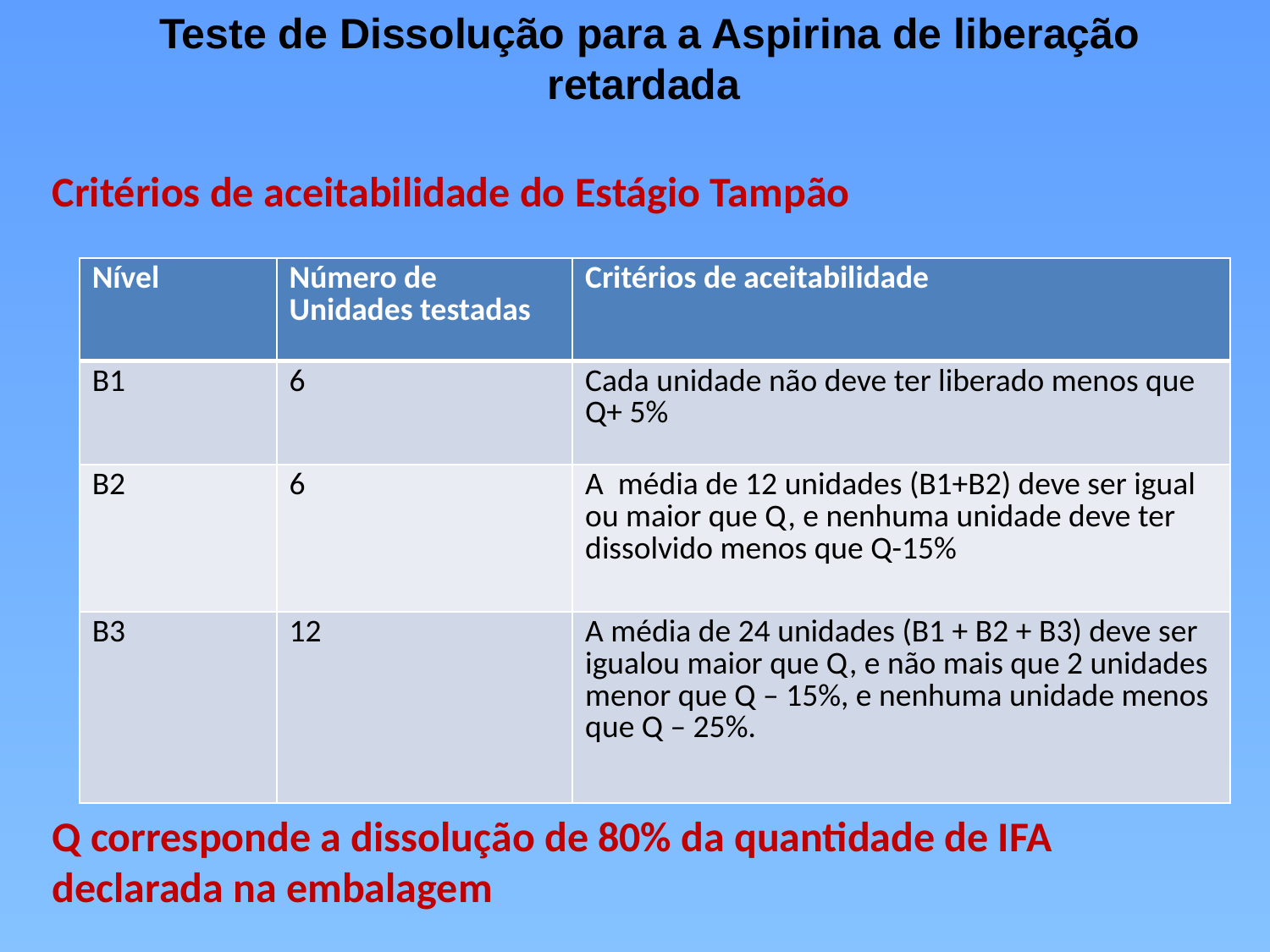

Teste de Dissolução para a Aspirina de liberação retardada
Critérios de aceitabilidade do Estágio Tampão
| Nível | Número de Unidades testadas | Critérios de aceitabilidade |
| --- | --- | --- |
| B1 | 6 | Cada unidade não deve ter liberado menos que Q+ 5% |
| B2 | 6 | A média de 12 unidades (B1+B2) deve ser igual ou maior que Q, e nenhuma unidade deve ter dissolvido menos que Q-15% |
| B3 | 12 | A média de 24 unidades (B1 + B2 + B3) deve ser igualou maior que Q, e não mais que 2 unidades menor que Q – 15%, e nenhuma unidade menos que Q – 25%. |
Q corresponde a dissolução de 80% da quantidade de IFA declarada na embalagem